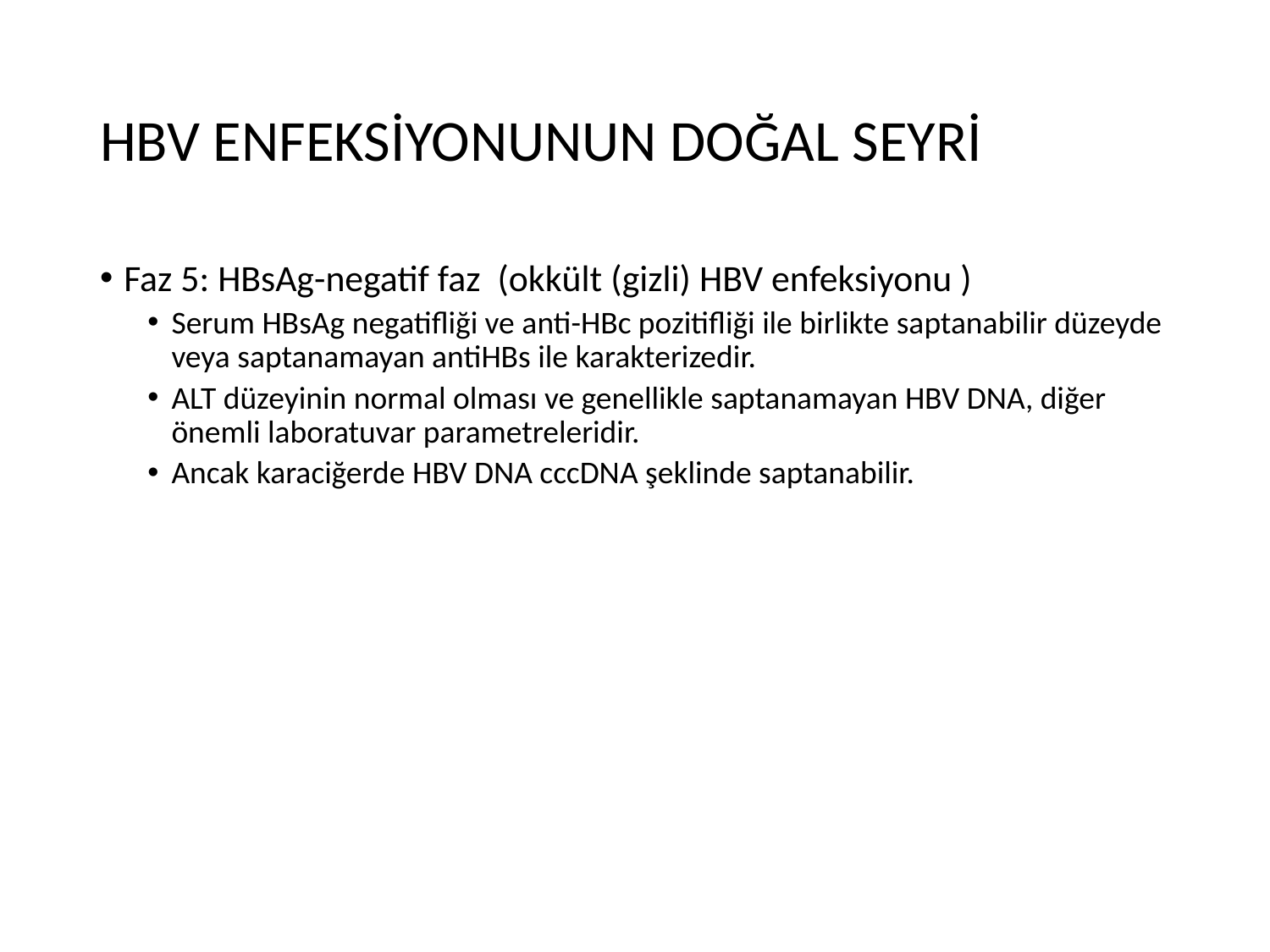

# HBV ENFEKSİYONUNUN DOĞAL SEYRİ
Faz 5: HBsAg-negatif faz  (okkült (gizli) HBV enfeksiyonu )
Serum HBsAg negatifliği ve anti-HBc pozitifliği ile birlikte saptanabilir düzeyde veya saptanamayan antiHBs ile karakterizedir.
ALT düzeyinin normal olması ve genellikle saptanamayan HBV DNA, diğer önemli laboratuvar parametreleridir.
Ancak karaciğerde HBV DNA cccDNA şeklinde saptanabilir.